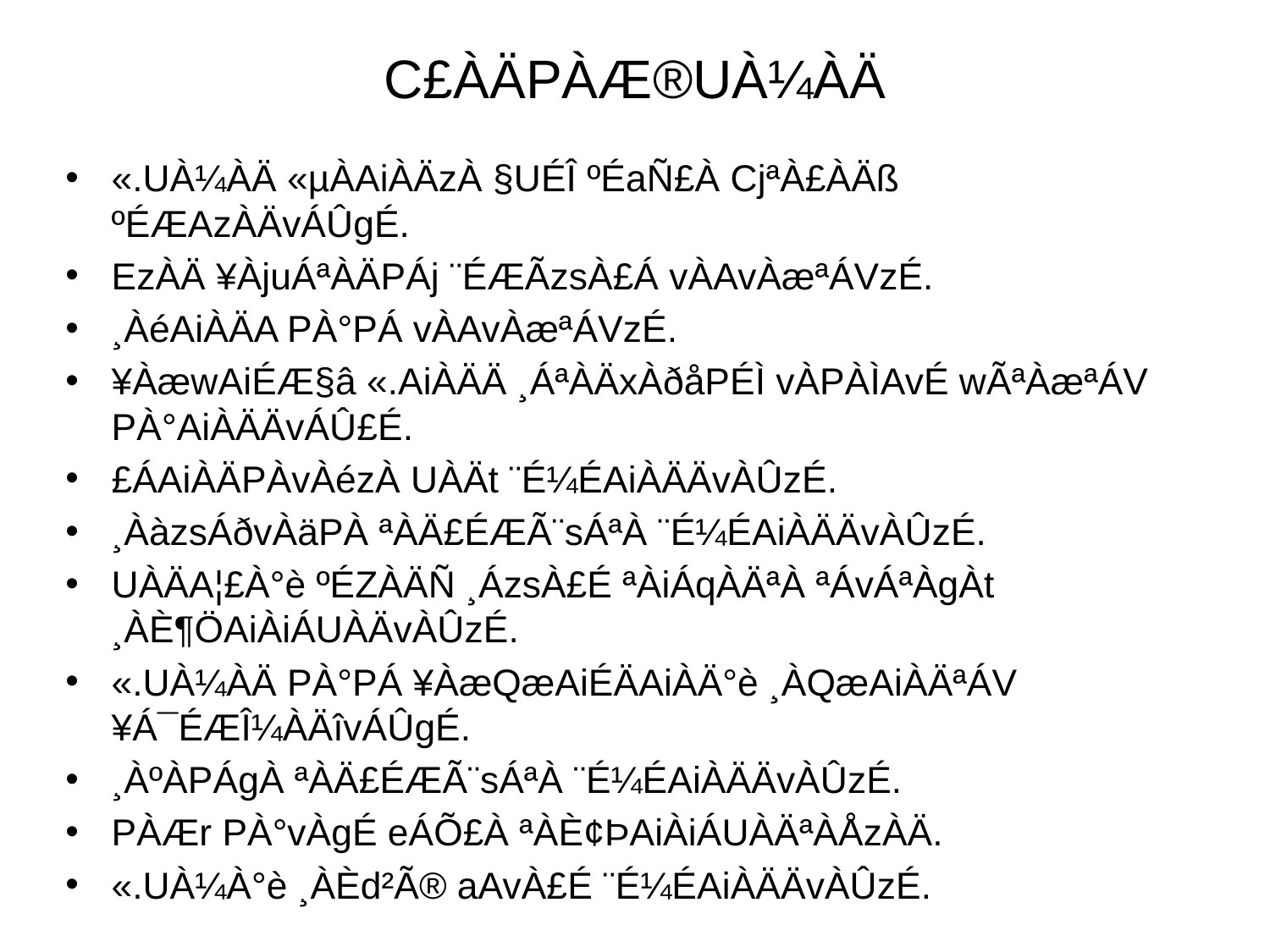

# C£ÀÄPÀÆ®UÀ¼ÀÄ
«.UÀ¼ÀÄ «µÀAiÀÄzÀ §UÉÎ ºÉaÑ£À CjªÀ£ÀÄß ºÉÆAzÀÄvÁÛgÉ.
EzÀÄ ¥ÀjuÁªÀÄPÁj ¨ÉÆÃzsÀ£Á vÀAvÀæªÁVzÉ.
¸ÀéAiÀÄA PÀ°PÁ vÀAvÀæªÁVzÉ.
¥ÀæwAiÉÆ§â «.AiÀÄÄ ¸ÁªÀÄxÀðåPÉÌ vÀPÀÌAvÉ wÃªÀæªÁV PÀ°AiÀÄÄvÁÛ£É.
£ÁAiÀÄPÀvÀézÀ UÀÄt ¨É¼ÉAiÀÄÄvÀÛzÉ.
¸ÀàzsÁðvÀäPÀ ªÀÄ£ÉÆÃ¨sÁªÀ ¨É¼ÉAiÀÄÄvÀÛzÉ.
UÀÄA¦£À°è ºÉZÀÄÑ ¸ÁzsÀ£É ªÀiÁqÀÄªÀ ªÁvÁªÀgÀt ¸ÀÈ¶ÖAiÀiÁUÀÄvÀÛzÉ.
«.UÀ¼ÀÄ PÀ°PÁ ¥ÀæQæAiÉÄAiÀÄ°è ¸ÀQæAiÀÄªÁV ¥Á¯ÉÆÎ¼ÀÄîvÁÛgÉ.
¸ÀºÀPÁgÀ ªÀÄ£ÉÆÃ¨sÁªÀ ¨É¼ÉAiÀÄÄvÀÛzÉ.
PÀÆr PÀ°vÀgÉ eÁÕ£À ªÀÈ¢ÞAiÀiÁUÀÄªÀÅzÀÄ.
«.UÀ¼À°è ¸ÀÈd²Ã® aAvÀ£É ¨É¼ÉAiÀÄÄvÀÛzÉ.